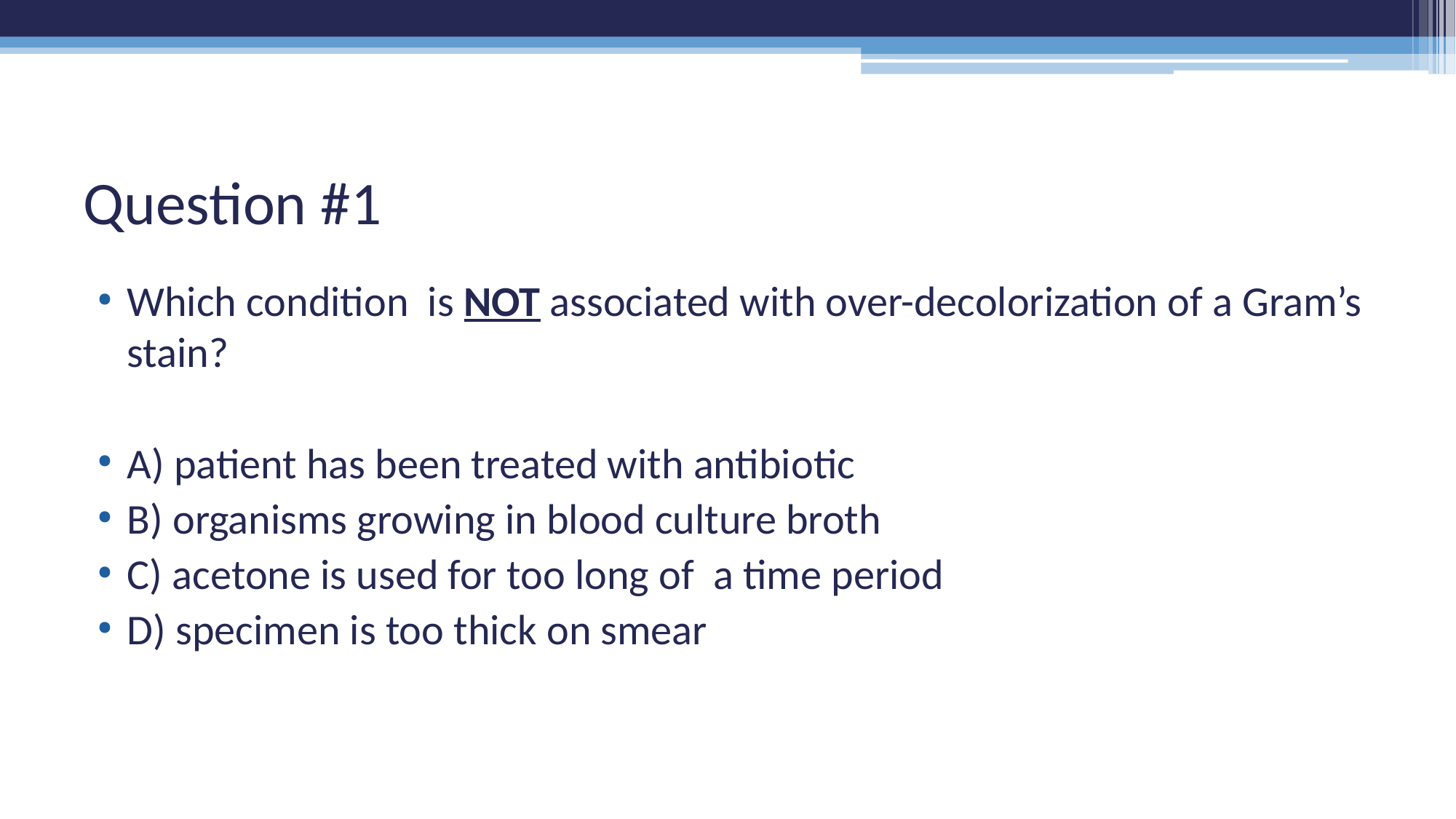

# Question #1
Which condition  is NOT associated with over-decolorization of a Gram’s stain?

A) patient has been treated with antibiotic
B) organisms growing in blood culture broth
C) acetone is used for too long of  a time period
D) specimen is too thick on smear